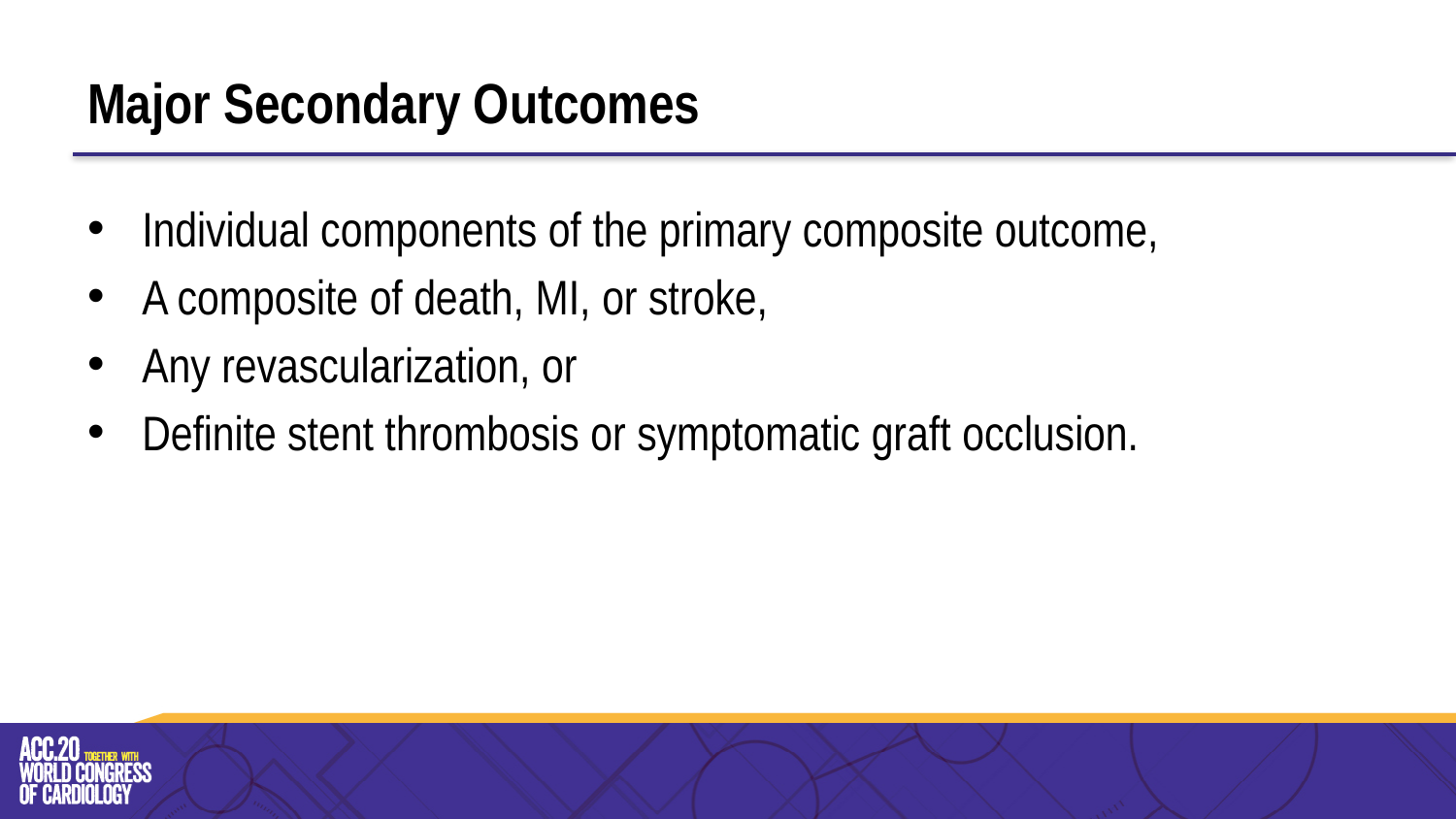

# Major Secondary Outcomes
Individual components of the primary composite outcome,
A composite of death, MI, or stroke,
Any revascularization, or
Definite stent thrombosis or symptomatic graft occlusion.